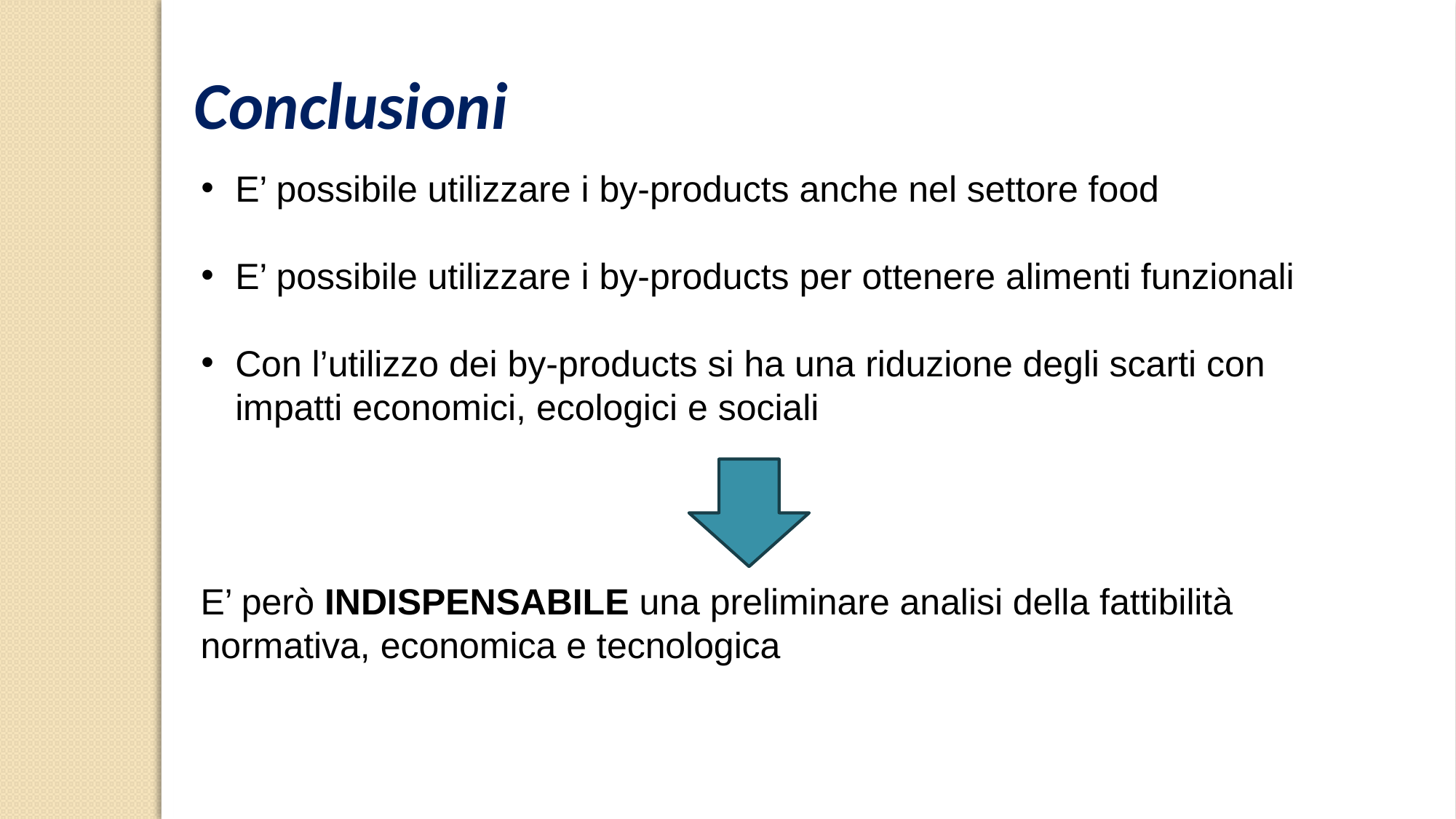

Conclusioni
E’ possibile utilizzare i by-products anche nel settore food

E’ possibile utilizzare i by-products per ottenere alimenti funzionali

Con l’utilizzo dei by-products si ha una riduzione degli scarti con impatti economici, ecologici e sociali

E’ però INDISPENSABILE una preliminare analisi della fattibilità normativa, economica e tecnologica